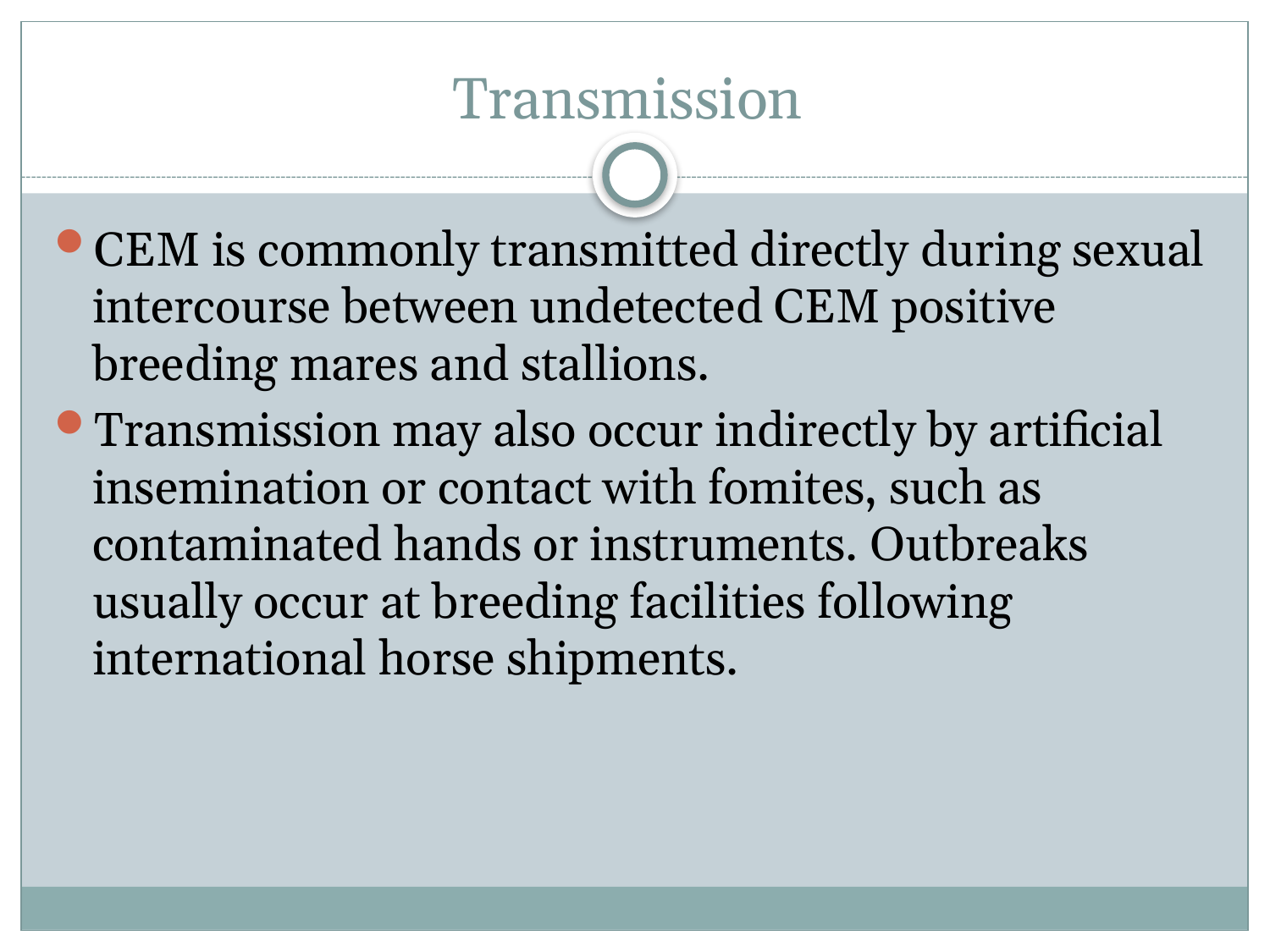

# Transmission
CEM is commonly transmitted directly during sexual intercourse between undetected CEM positive breeding mares and stallions.
Transmission may also occur indirectly by artificial insemination or contact with fomites, such as contaminated hands or instruments. Outbreaks usually occur at breeding facilities following international horse shipments.